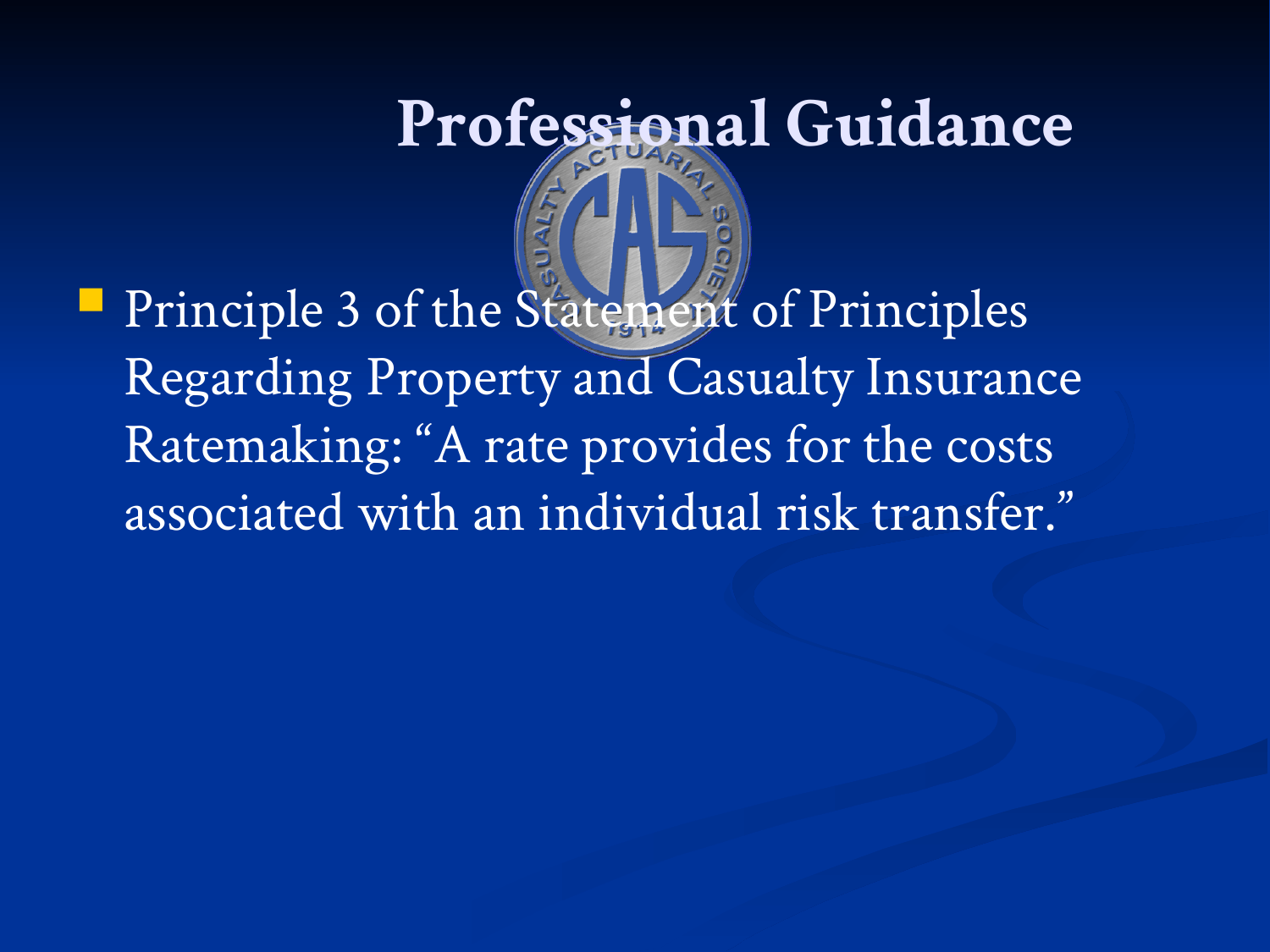

Professional Guidance
Principle 3 of the Statement of Principles Regarding Property and Casualty Insurance Ratemaking: “A rate provides for the costs associated with an individual risk transfer.”